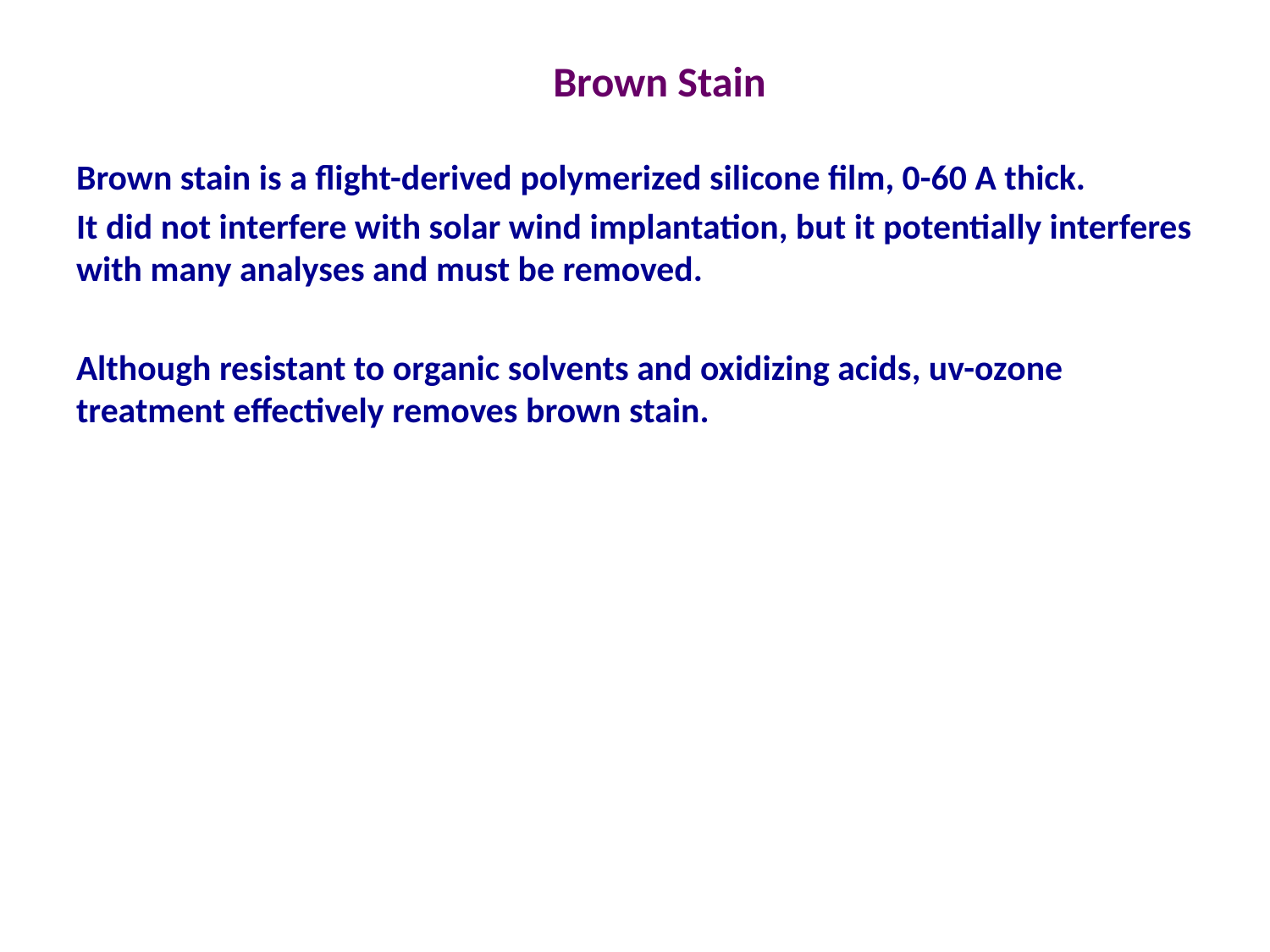

# Brown Stain
Brown stain is a flight-derived polymerized silicone film, 0-60 A thick.
It did not interfere with solar wind implantation, but it potentially interferes with many analyses and must be removed.

Although resistant to organic solvents and oxidizing acids, uv-ozone treatment effectively removes brown stain.